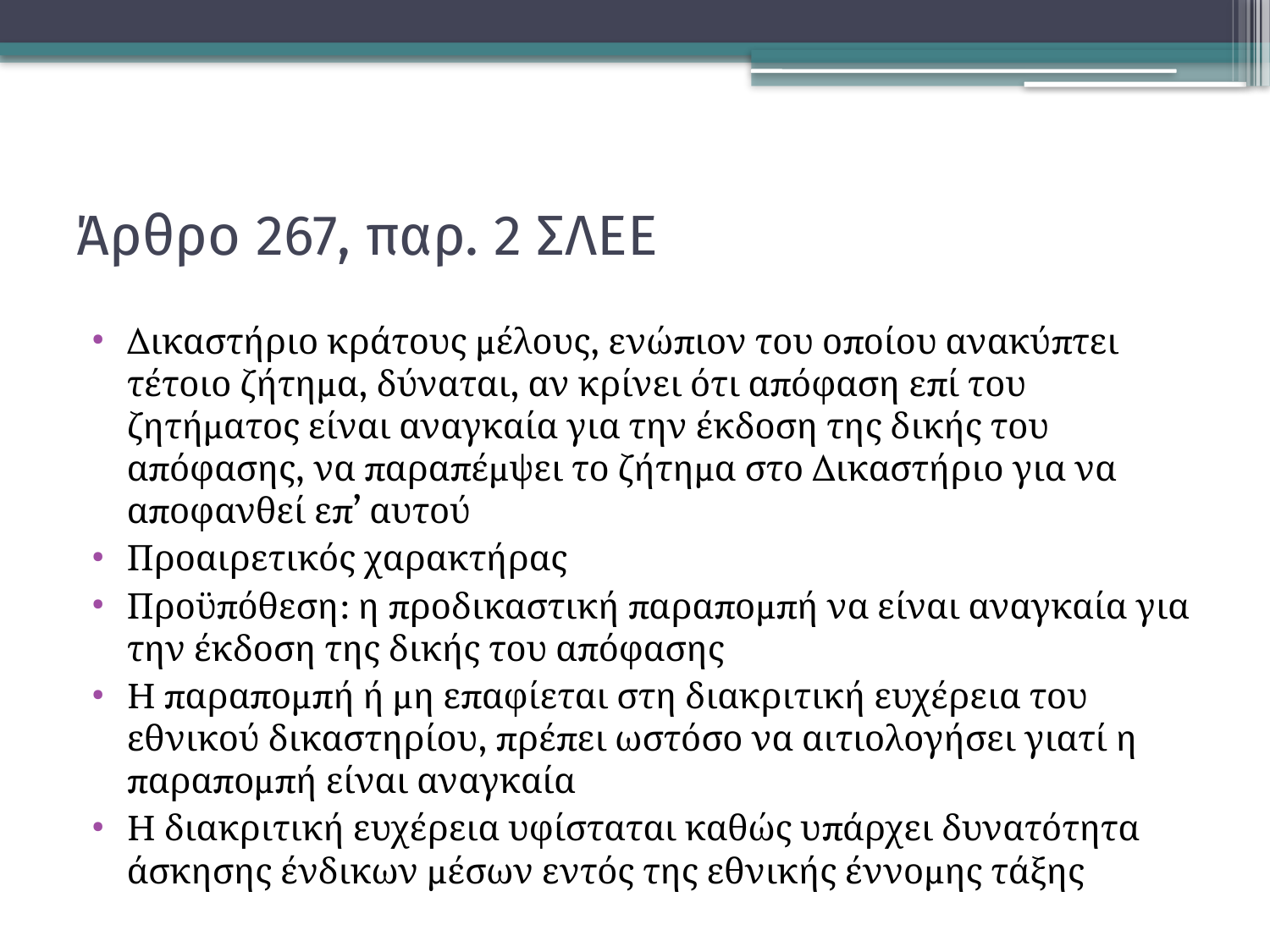

# Άρθρο 267, παρ. 2 ΣΛΕΕ
Δικαστήριο κράτους μέλους, ενώπιον του οποίου ανακύπτει τέτοιο ζήτημα, δύναται, αν κρίνει ότι απόφαση επί του ζητήματος είναι αναγκαία για την έκδοση της δικής του απόφασης, να παραπέμψει το ζήτημα στο Δικαστήριο για να αποφανθεί επ’ αυτού
Προαιρετικός χαρακτήρας
Προϋπόθεση: η προδικαστική παραπομπή να είναι αναγκαία για την έκδοση της δικής του απόφασης
Η παραπομπή ή μη επαφίεται στη διακριτική ευχέρεια του εθνικού δικαστηρίου, πρέπει ωστόσο να αιτιολογήσει γιατί η παραπομπή είναι αναγκαία
Η διακριτική ευχέρεια υφίσταται καθώς υπάρχει δυνατότητα άσκησης ένδικων μέσων εντός της εθνικής έννομης τάξης